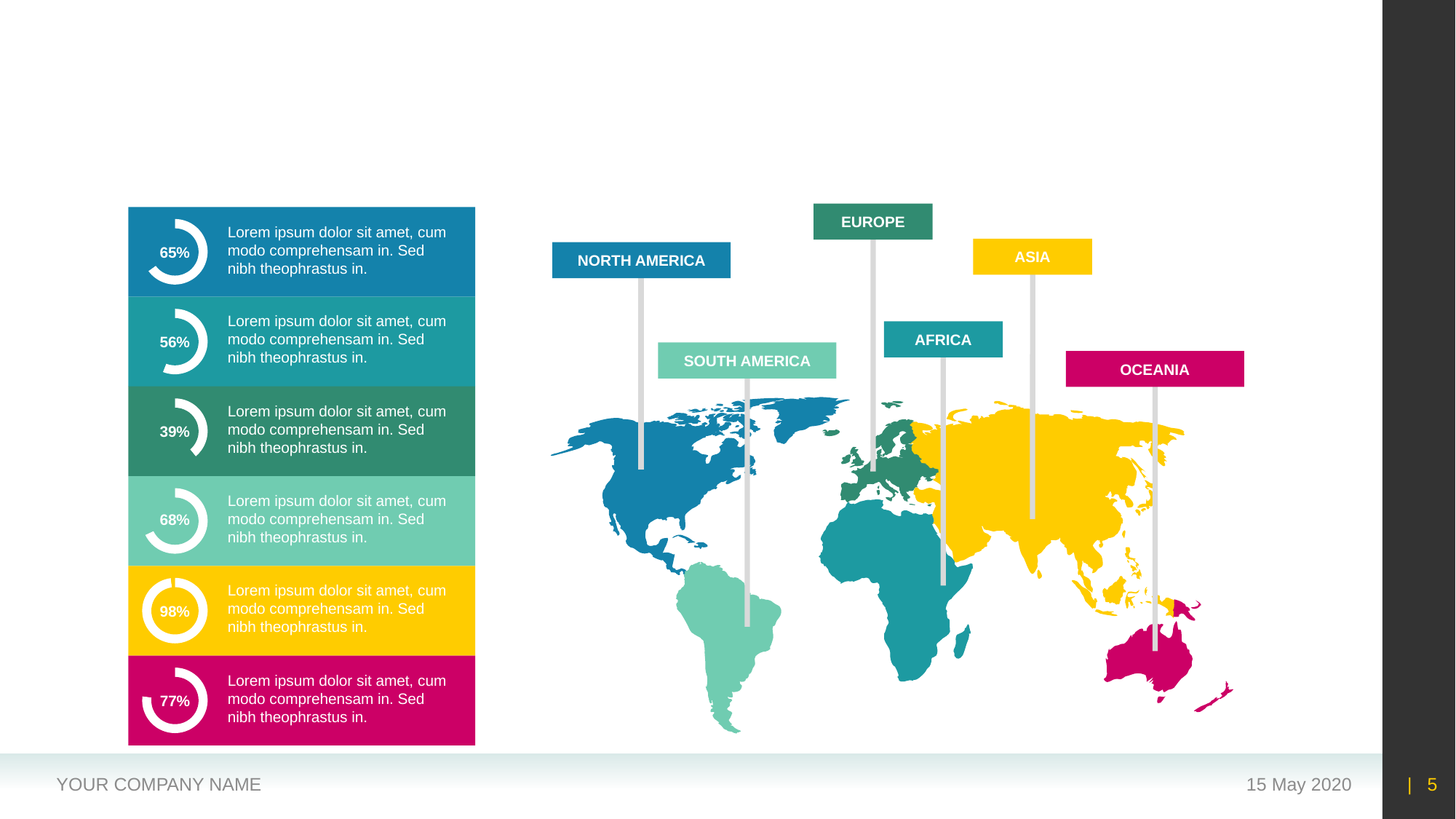

#

EUROPE

### Chart

| Category | Region 1 |
|---|---|
| April | 65.0 |
| May | 35.0 |
Lorem ipsum dolor sit amet, cum modo comprehensam in. Sed nibh theophrastus in.

65%

### Chart

| Category | Region 1 |
|---|---|
| April | 56.0 |
| May | 44.0 |
Lorem ipsum dolor sit amet, cum modo comprehensam in. Sed nibh theophrastus in.

56%

### Chart

| Category | Region 1 |
|---|---|
| April | 39.0 |
| May | 61.0 |
Lorem ipsum dolor sit amet, cum modo comprehensam in. Sed nibh theophrastus in.

39%

### Chart

| Category | Region 1 |
|---|---|
| April | 68.0 |
| May | 32.0 |
Lorem ipsum dolor sit amet, cum modo comprehensam in. Sed nibh theophrastus in.

68%

### Chart

| Category | Region 1 |
|---|---|
| April | 98.0 |
| May | 2.0 |
Lorem ipsum dolor sit amet, cum modo comprehensam in. Sed nibh theophrastus in.

98%

### Chart

| Category | Region 1 |
|---|---|
| April | 77.0 |
| May | 23.0 |
Lorem ipsum dolor sit amet, cum modo comprehensam in. Sed nibh theophrastus in.

77%

ASIA

NORTH AMERICA

AFRICA

SOUTH AMERICA

OCEANIA

YOUR COMPANY NAME
15 May 2020
|   5